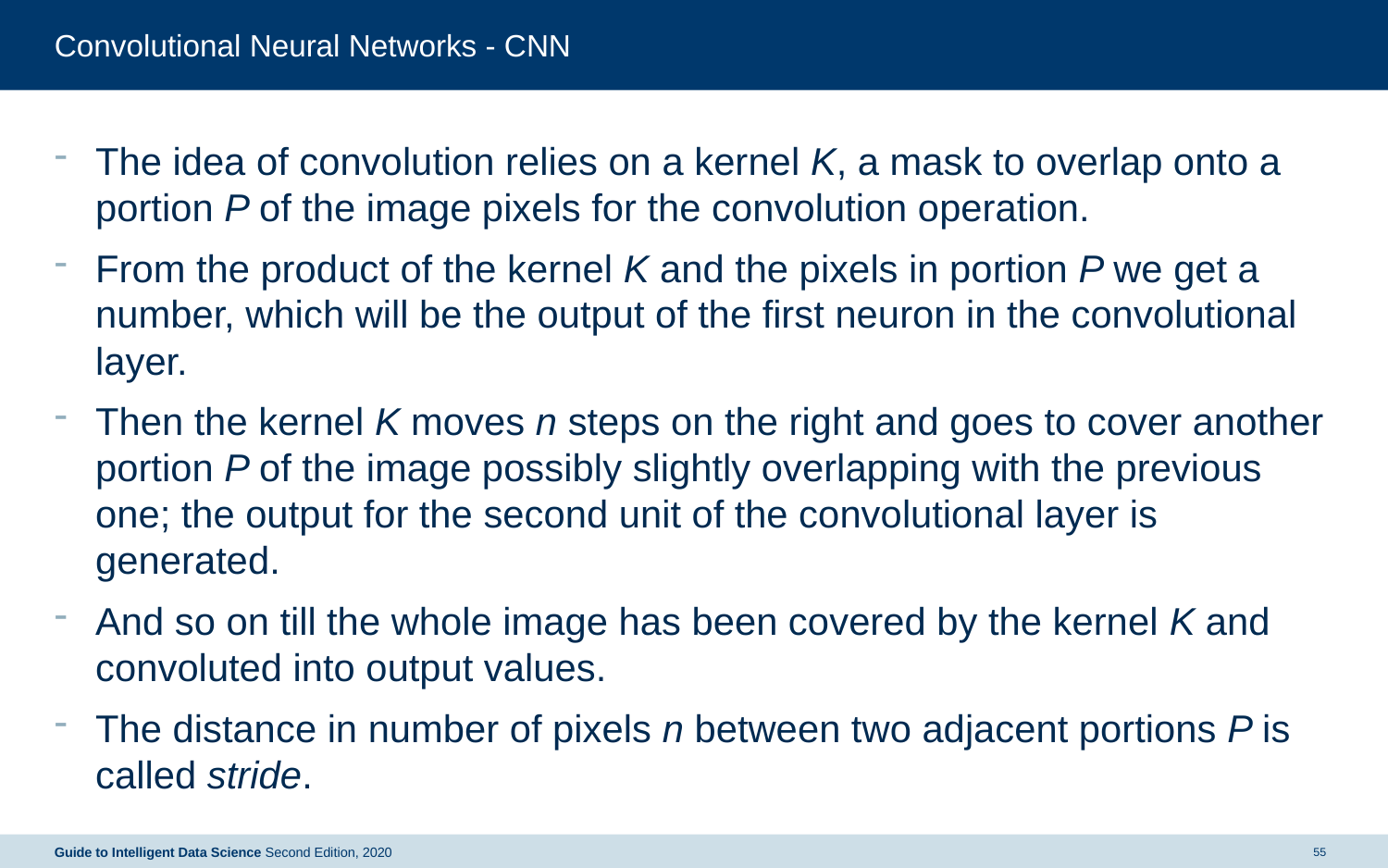

# Convolutional Neural Networks - CNN
The idea of convolution relies on a kernel K, a mask to overlap onto a portion P of the image pixels for the convolution operation.
From the product of the kernel K and the pixels in portion P we get a number, which will be the output of the first neuron in the convolutional layer.
Then the kernel K moves n steps on the right and goes to cover another portion P of the image possibly slightly overlapping with the previous one; the output for the second unit of the convolutional layer is generated.
And so on till the whole image has been covered by the kernel K and convoluted into output values.
The distance in number of pixels n between two adjacent portions P is called stride.
Guide to Intelligent Data Science Second Edition, 2020
55